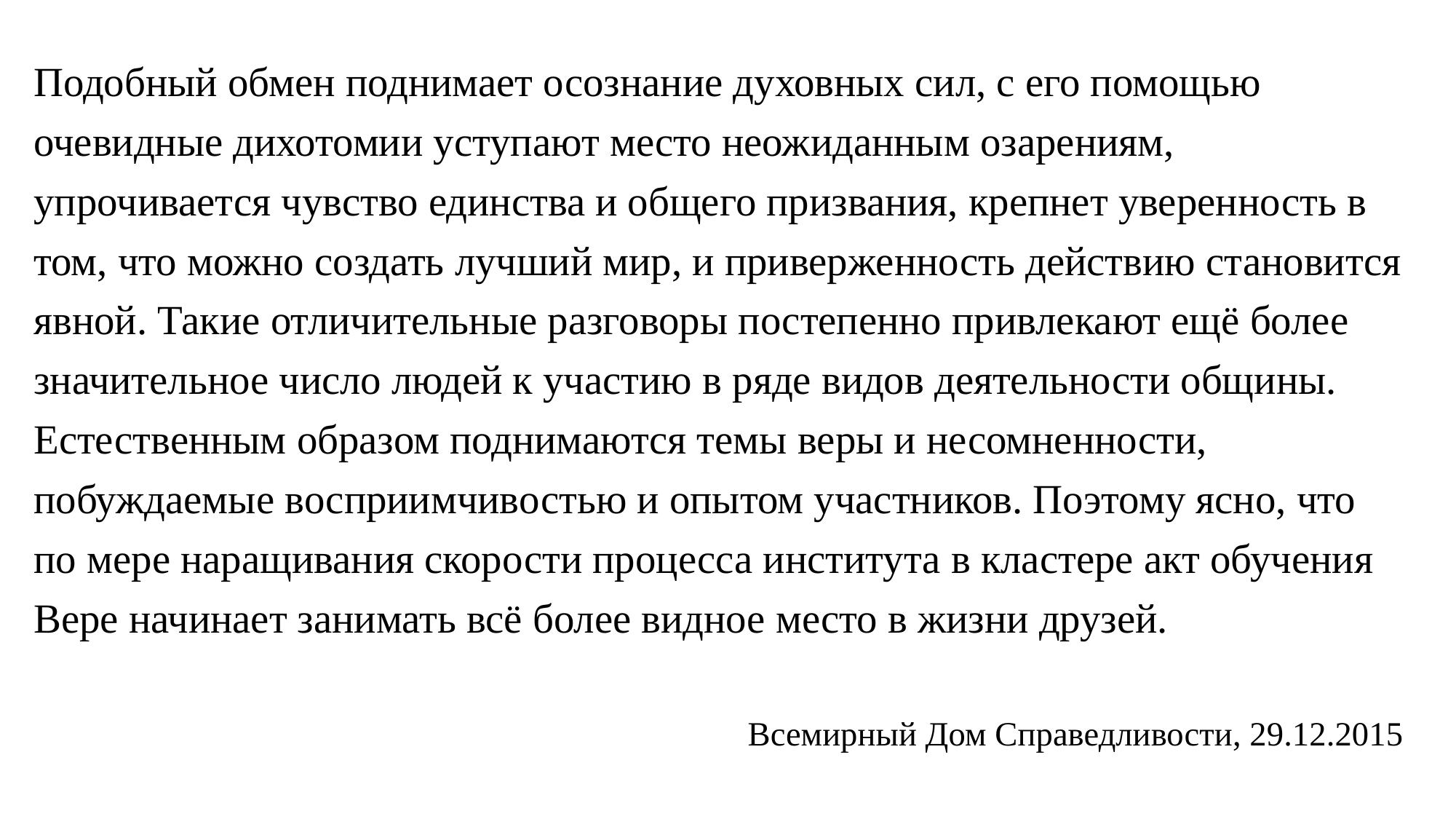

Подобный обмен поднимает осознание духовных сил, с его помощью очевидные дихотомии уступают место неожиданным озарениям, упрочивается чувство единства и общего призвания, крепнет уверенность в том, что можно создать лучший мир, и приверженность действию становится явной. Такие отличительные разговоры постепенно привлекают ещё более значительное число людей к участию в ряде видов деятельности общины. Естественным образом поднимаются темы веры и несомненности, побуждаемые восприимчивостью и опытом участников. Поэтому ясно, что по мере наращивания скорости процесса института в кластере акт обучения Вере начинает занимать всё более видное место в жизни друзей.

Всемирный Дом Справедливости, 29.12.2015